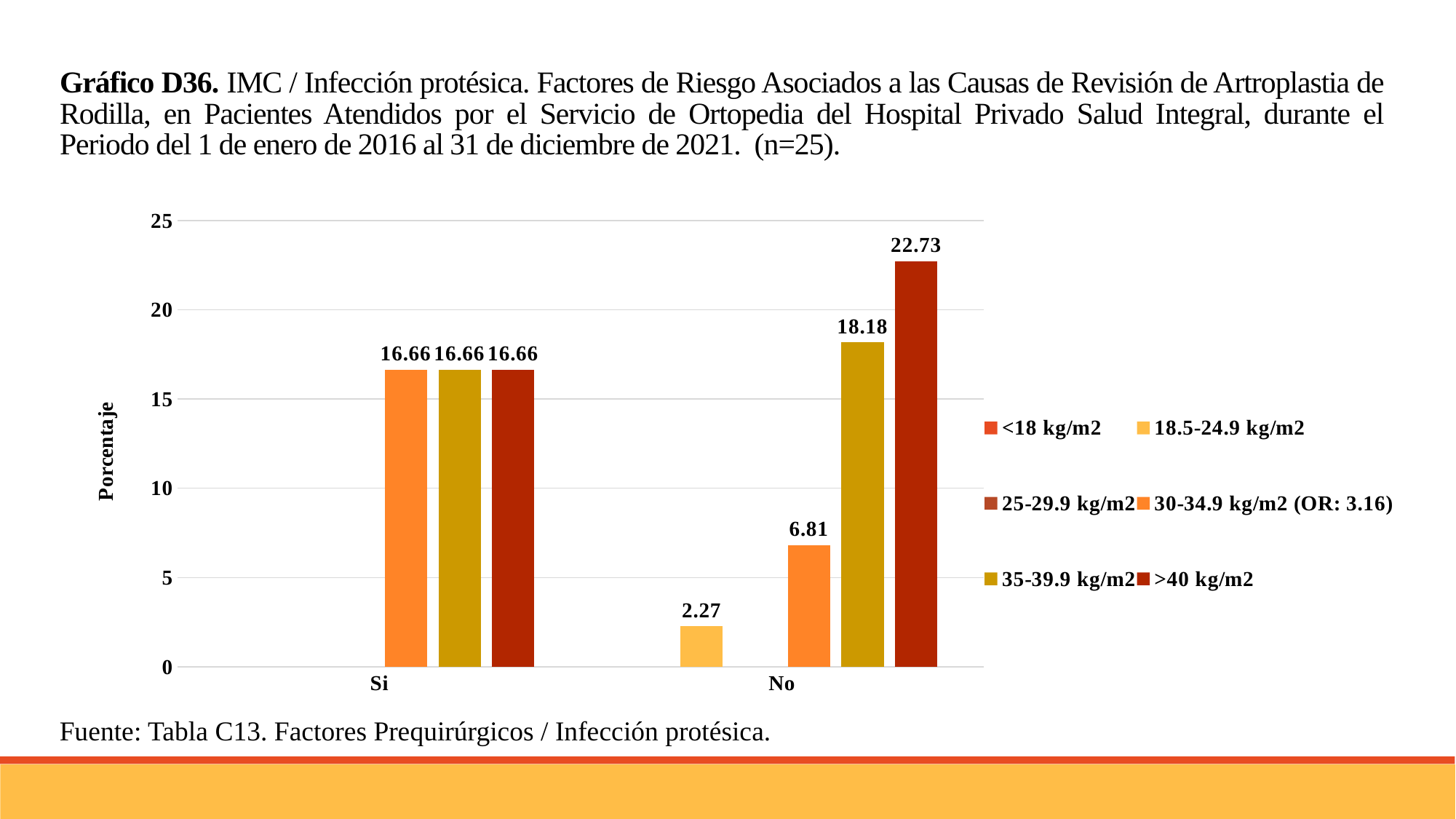

Gráfico D36. IMC / Infección protésica. Factores de Riesgo Asociados a las Causas de Revisión de Artroplastia de Rodilla, en Pacientes Atendidos por el Servicio de Ortopedia del Hospital Privado Salud Integral, durante el Periodo del 1 de enero de 2016 al 31 de diciembre de 2021.  (n=25).

### Chart

| Category | <18 kg/m2 | 18.5-24.9 kg/m2 | 25-29.9 kg/m2 | 30-34.9 kg/m2 (OR: 3.16) | 35-39.9 kg/m2 | >40 kg/m2  |
|---|---|---|---|---|---|---|
| Si | None | None | None | 16.66 | 16.66 | 16.66 |
| No | None | 2.27 | None | 6.81 | 18.18 | 22.73 |
Fuente: Tabla C13. Factores Prequirúrgicos / Infección protésica.